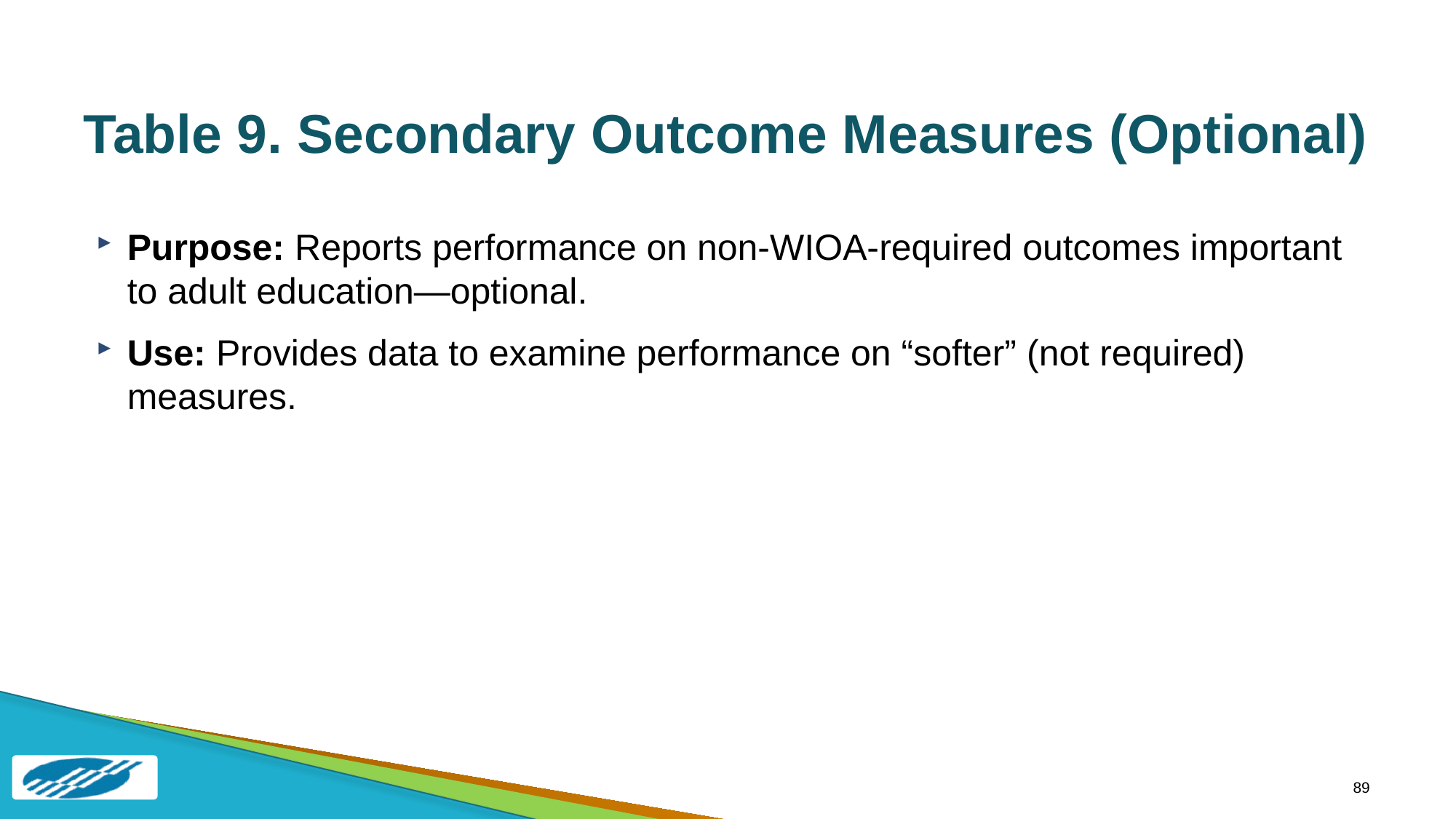

# Table 9. Secondary Outcome Measures (Optional)
Purpose: Reports performance on non-WIOA-required outcomes important to adult education—optional.
Use: Provides data to examine performance on “softer” (not required) measures.
89